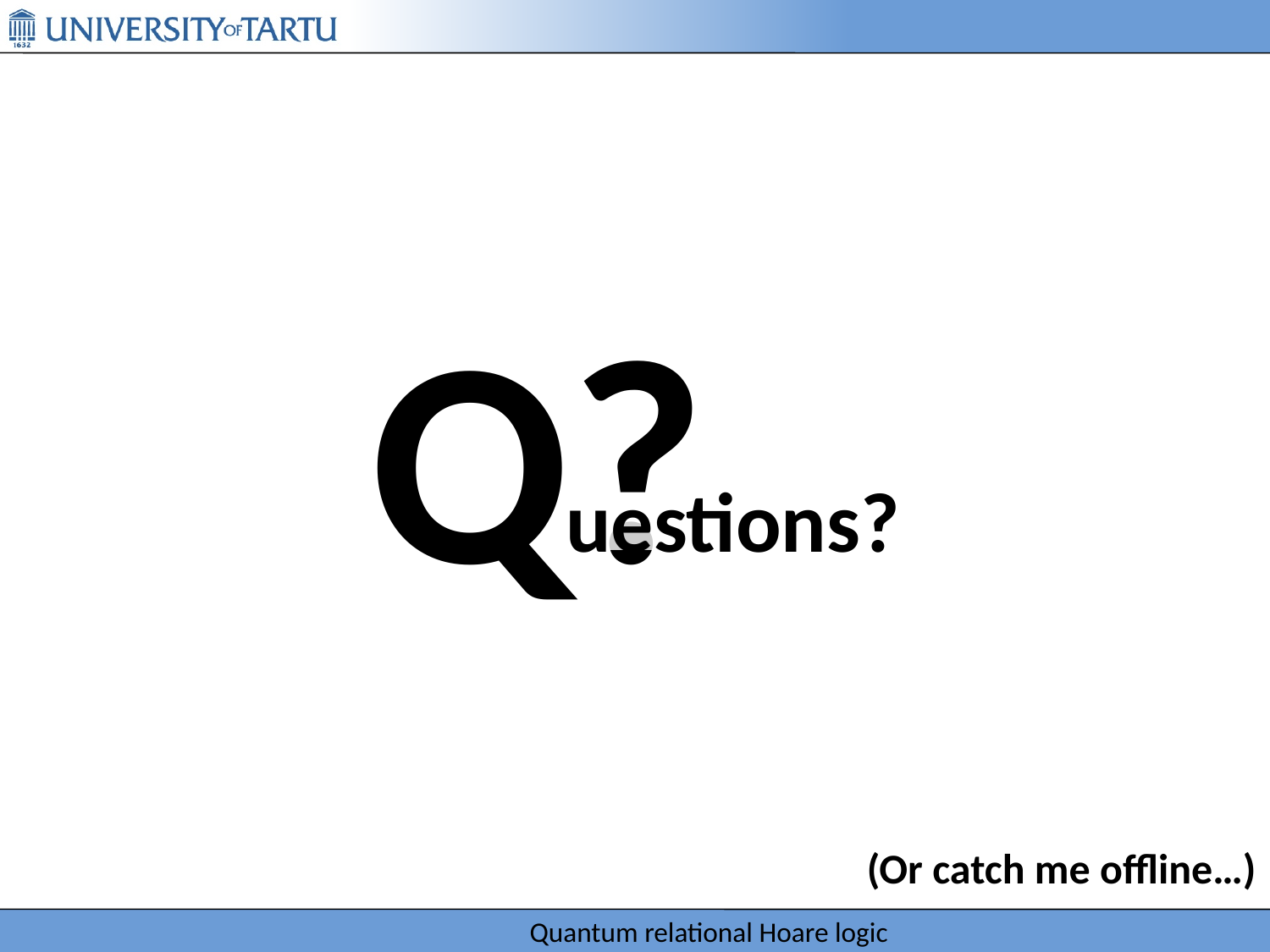

Q?
uestions?

(Or catch me offline…)
Quantum relational Hoare logic